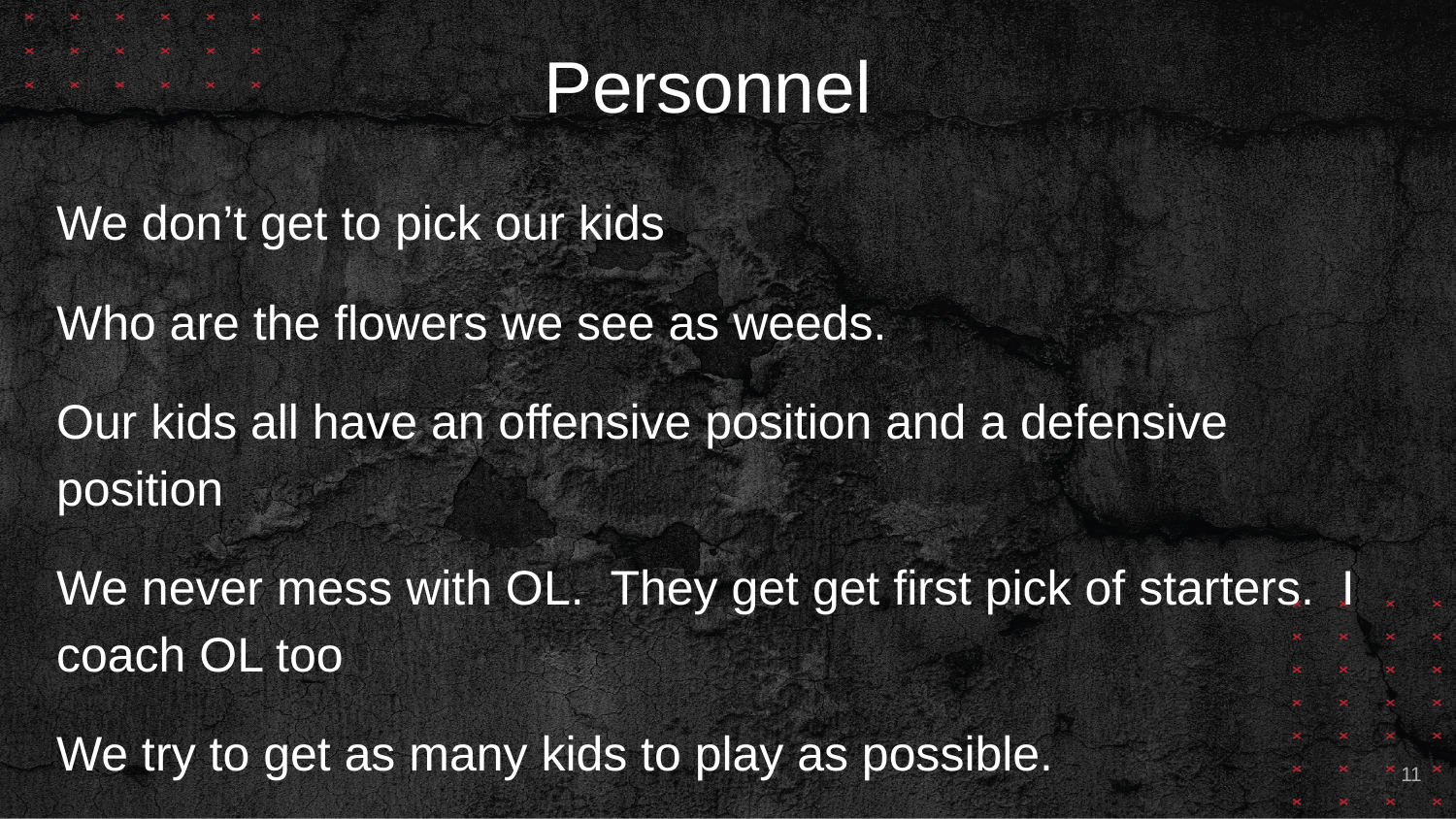

# Personnel
We don’t get to pick our kids
Who are the flowers we see as weeds.
Our kids all have an offensive position and a defensive position
We never mess with OL.  They get get first pick of starters.  I coach OL too
We try to get as many kids to play as possible.
Everyone is fair game except Center unless he has a very good backup does not play defense
11